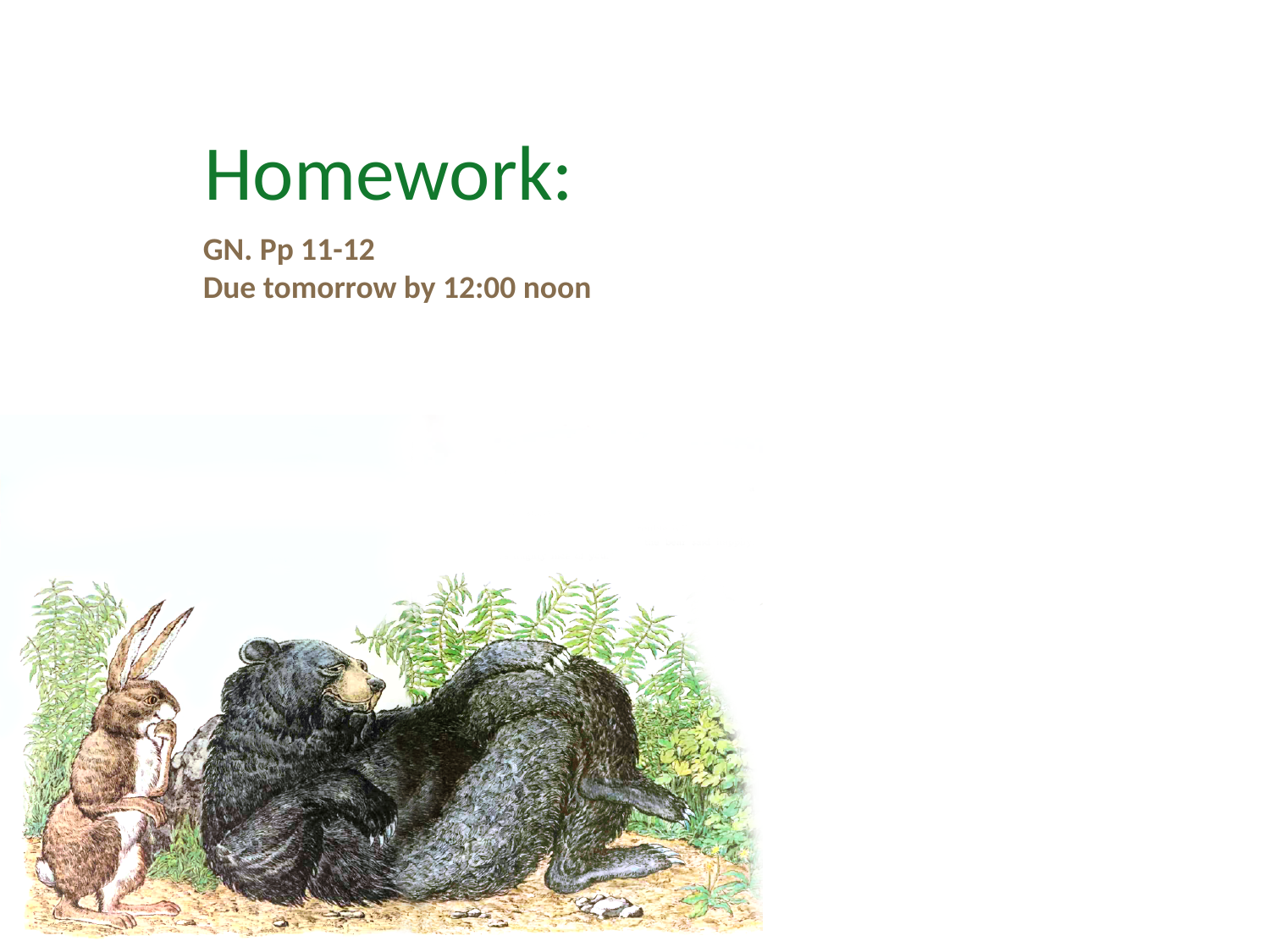

Homework:

GN. Pp 11-12
Due tomorrow by 12:00 noon